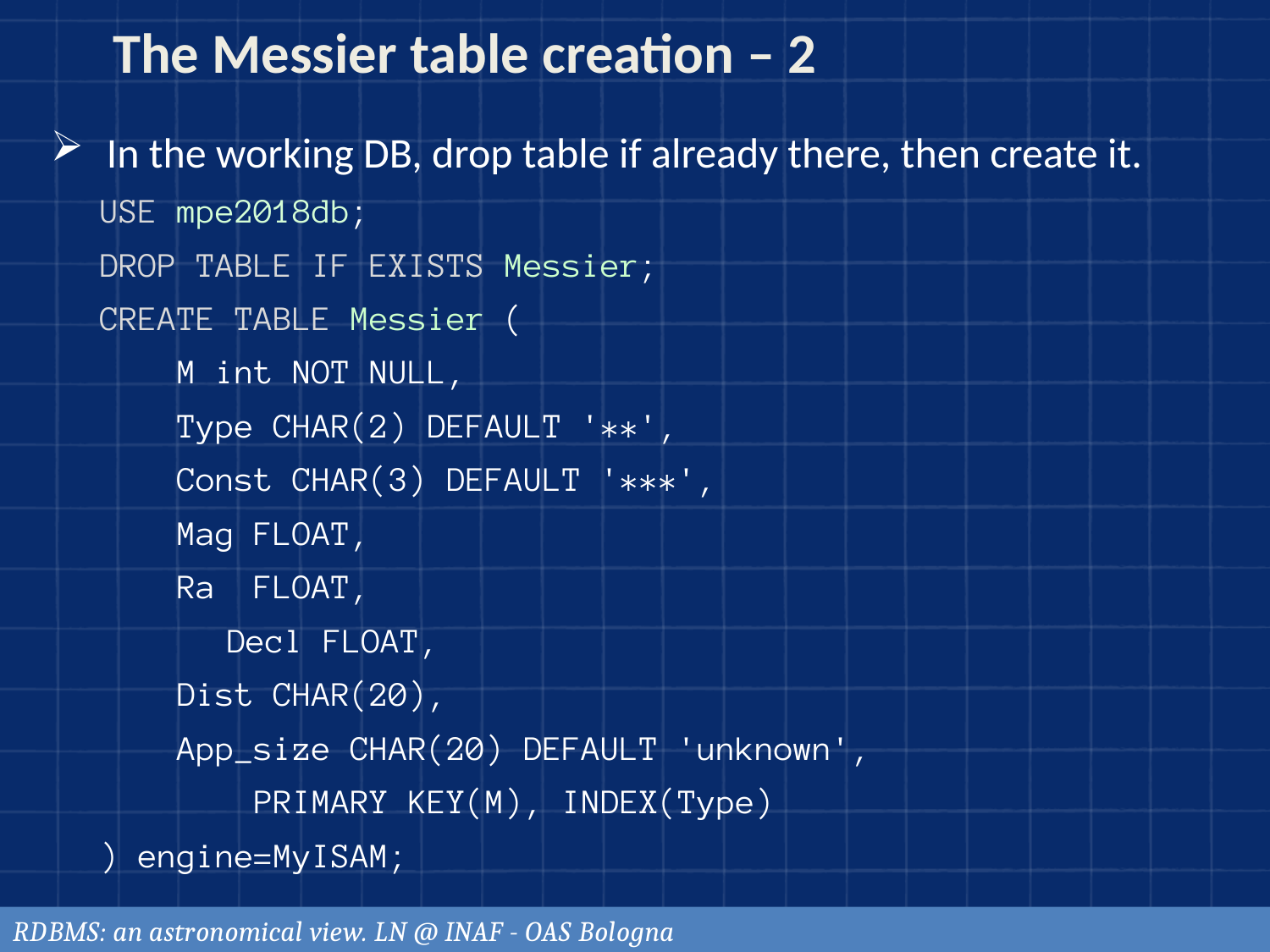

The Messier table creation – 2
In the working DB, drop table if already there, then create it.
USE mpe2018db;
DROP TABLE IF EXISTS Messier;
CREATE TABLE Messier (
    M int NOT NULL,
    Type CHAR(2) DEFAULT '**',
    Const CHAR(3) DEFAULT '***',
    Mag FLOAT,
    Ra  FLOAT,
	Decl FLOAT,
    Dist CHAR(20),
    App_size CHAR(20) DEFAULT 'unknown',
        PRIMARY KEY(M), INDEX(Type)
) engine=MyISAM;
RDBMS: an astronomical view. LN @ INAF - OAS Bologna
70